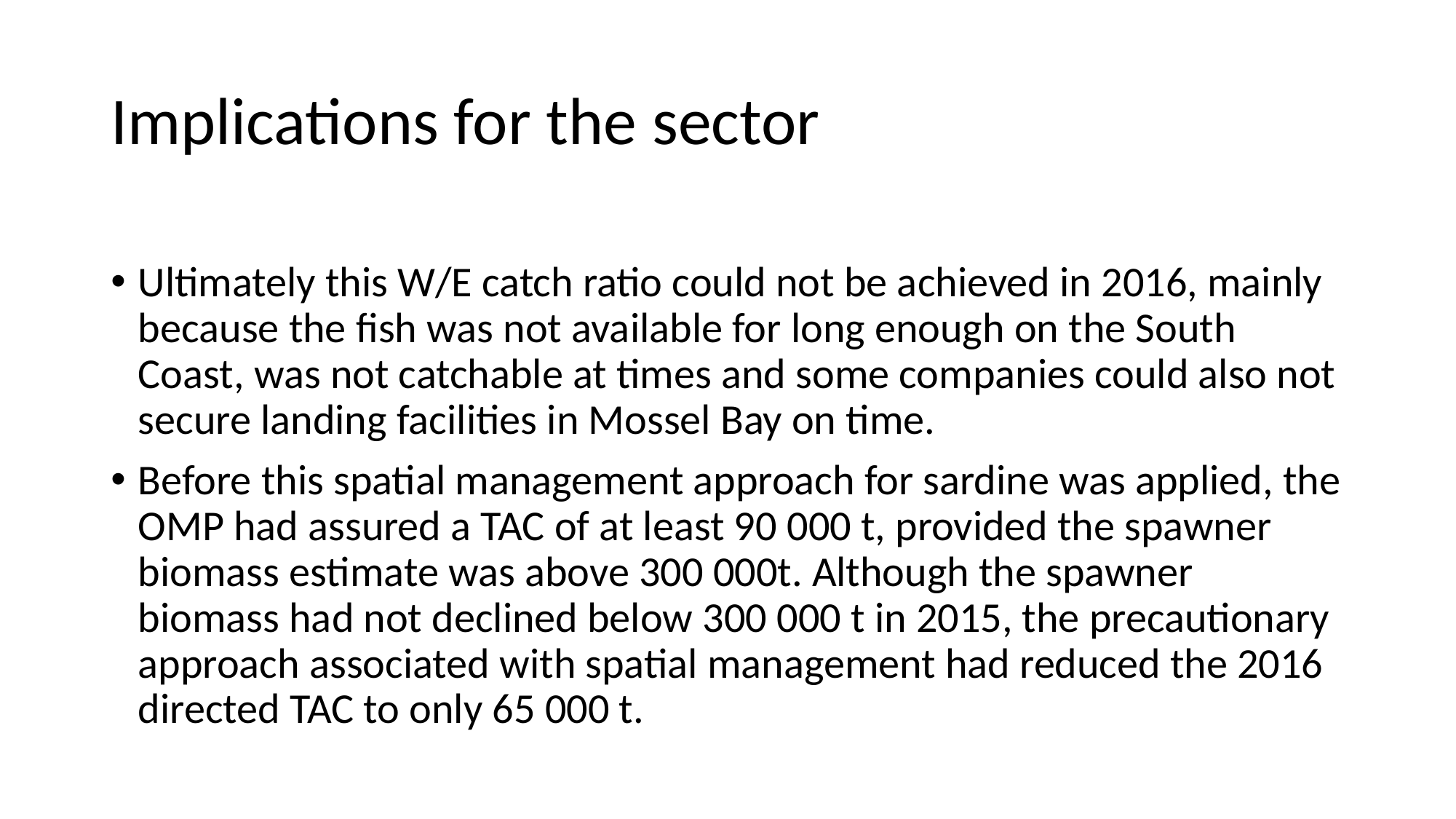

# Implications for the sector
Ultimately this W/E catch ratio could not be achieved in 2016, mainly because the fish was not available for long enough on the South Coast, was not catchable at times and some companies could also not secure landing facilities in Mossel Bay on time.
Before this spatial management approach for sardine was applied, the OMP had assured a TAC of at least 90 000 t, provided the spawner biomass estimate was above 300 000t. Although the spawner biomass had not declined below 300 000 t in 2015, the precautionary approach associated with spatial management had reduced the 2016 directed TAC to only 65 000 t.